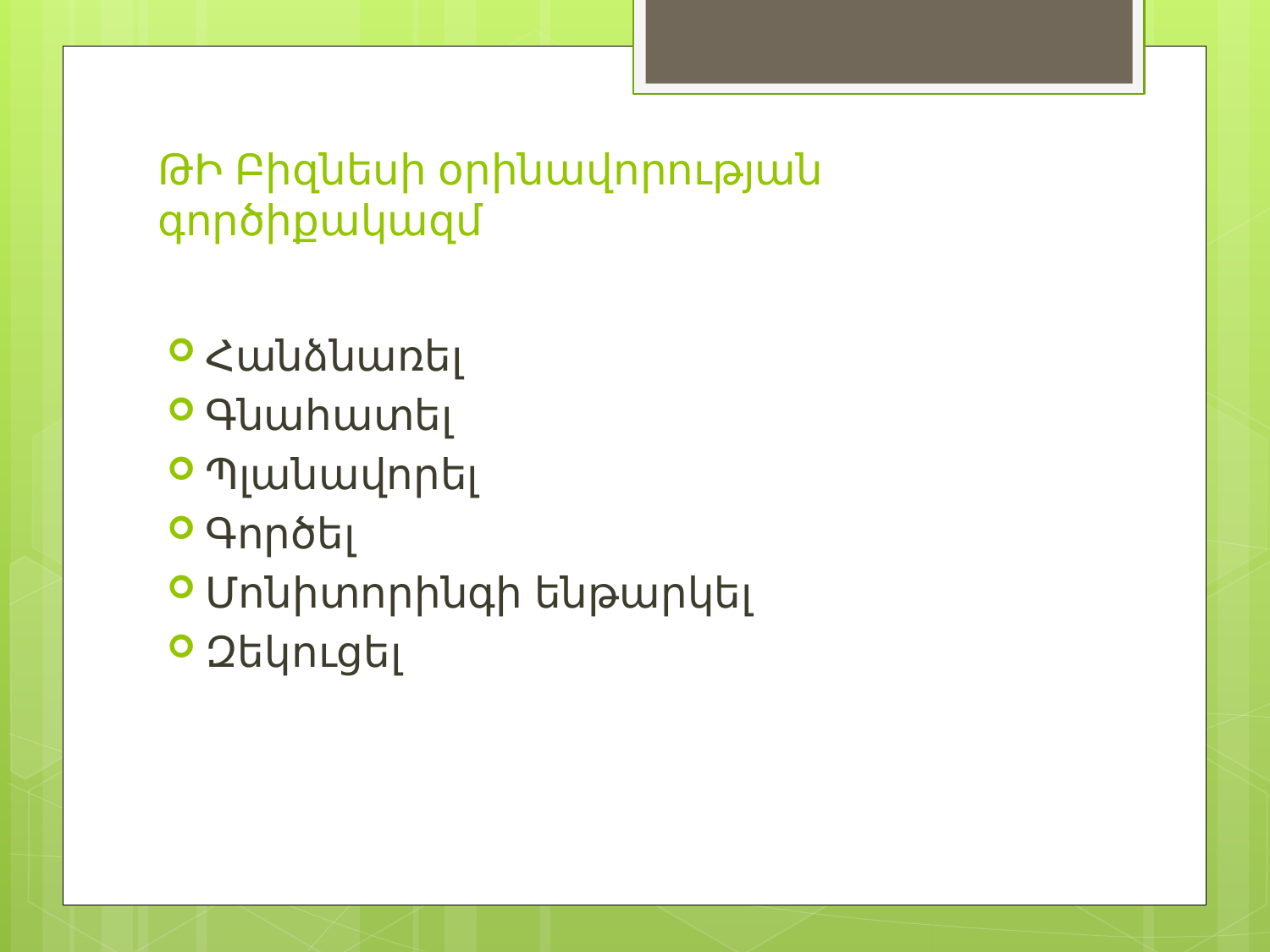

# ԹԻ Բիզնեսի օրինավորության գործիքակազմ
Հանձնառել
Գնահատել
Պլանավորել
Գործել
Մոնիտորինգի ենթարկել
Զեկուցել